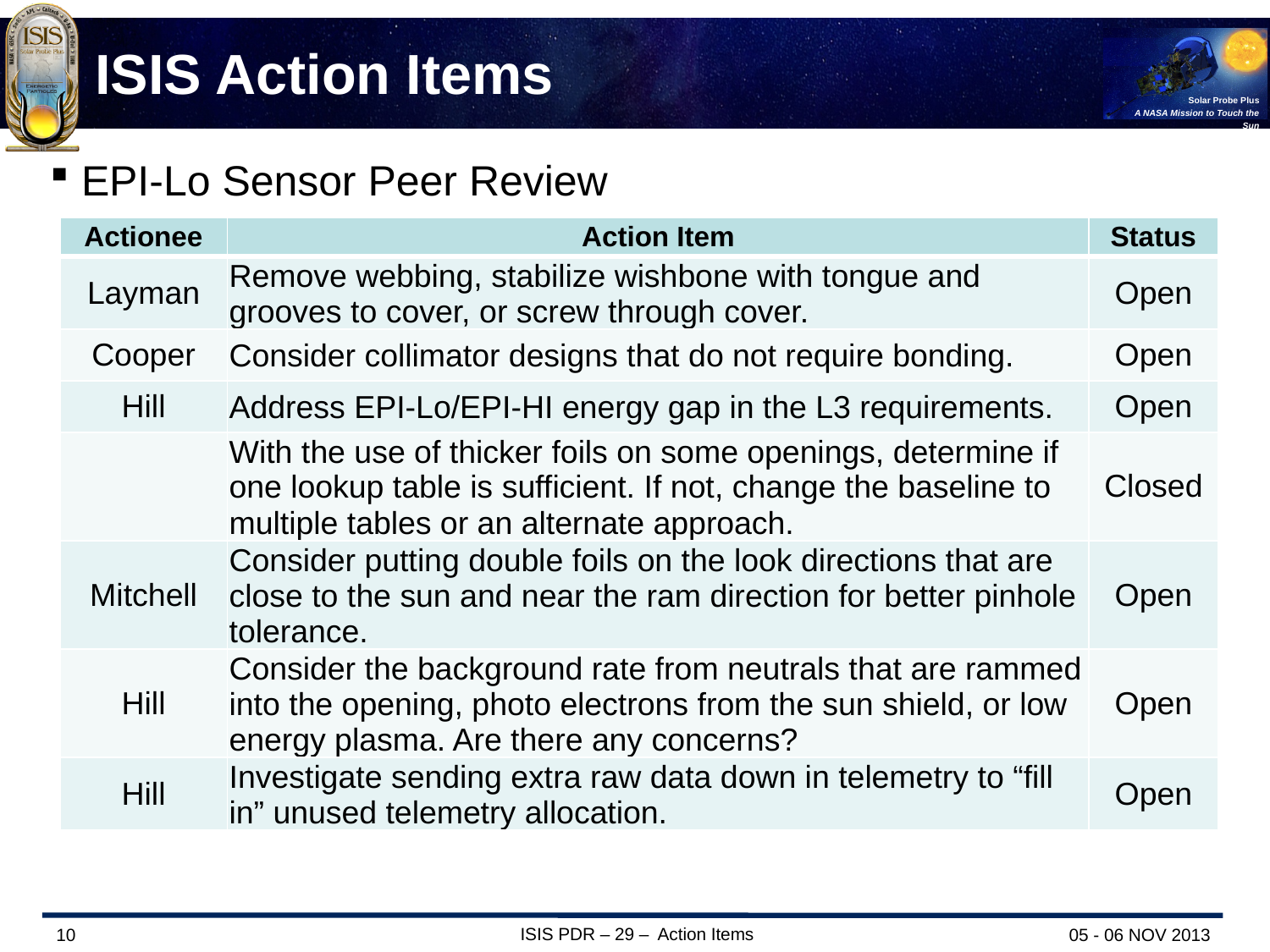

# ISIS Action Items
EPI-Lo Sensor Peer Review	8/19/13 - 8/20/13

| Actionee | Action Item | Status |
| --- | --- | --- |
| Layman | Remove webbing, stabilize wishbone with tongue and grooves to cover, or screw through cover. | Open |
| Cooper | Consider collimator designs that do not require bonding. | Open |
| Hill | Address EPI-Lo/EPI-HI energy gap in the L3 requirements. | Open |
|  | With the use of thicker foils on some openings, determine if one lookup table is sufficient. If not, change the baseline to multiple tables or an alternate approach. | Closed |
| Mitchell | Consider putting double foils on the look directions that are close to the sun and near the ram direction for better pinhole tolerance. | Open |
| Hill | Consider the background rate from neutrals that are rammed into the opening, photo electrons from the sun shield, or low energy plasma. Are there any concerns? | Open |
| Hill | Investigate sending extra raw data down in telemetry to “fill in” unused telemetry allocation. | Open |